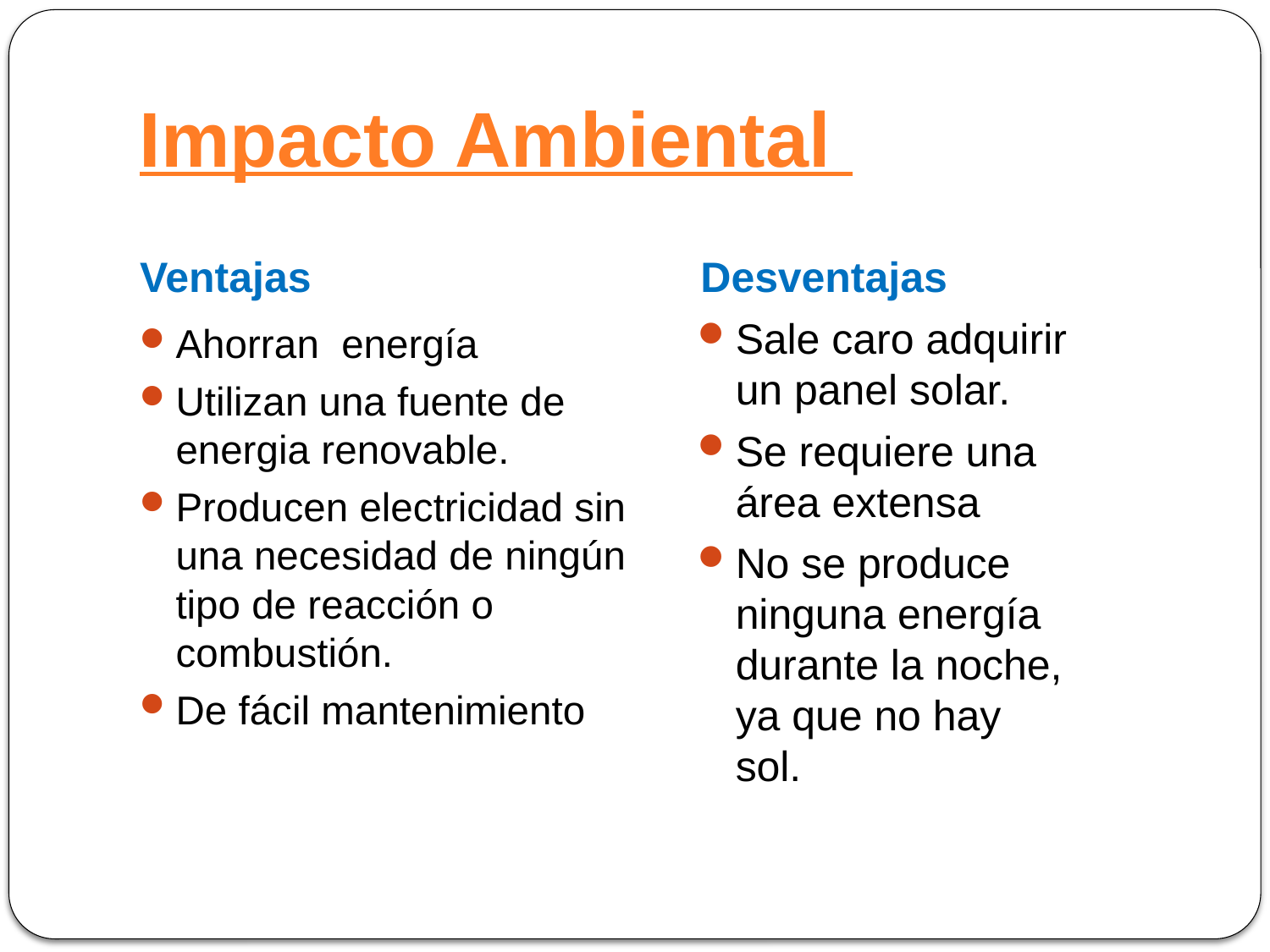

# Impacto Ambiental
Ventajas
Desventajas
Sale caro adquirir un panel solar.
Se requiere una área extensa
No se produce ninguna energía durante la noche, ya que no hay sol.
Ahorran  energía
Utilizan una fuente de energia renovable.
Producen electricidad sin una necesidad de ningún tipo de reacción o combustión.
De fácil mantenimiento